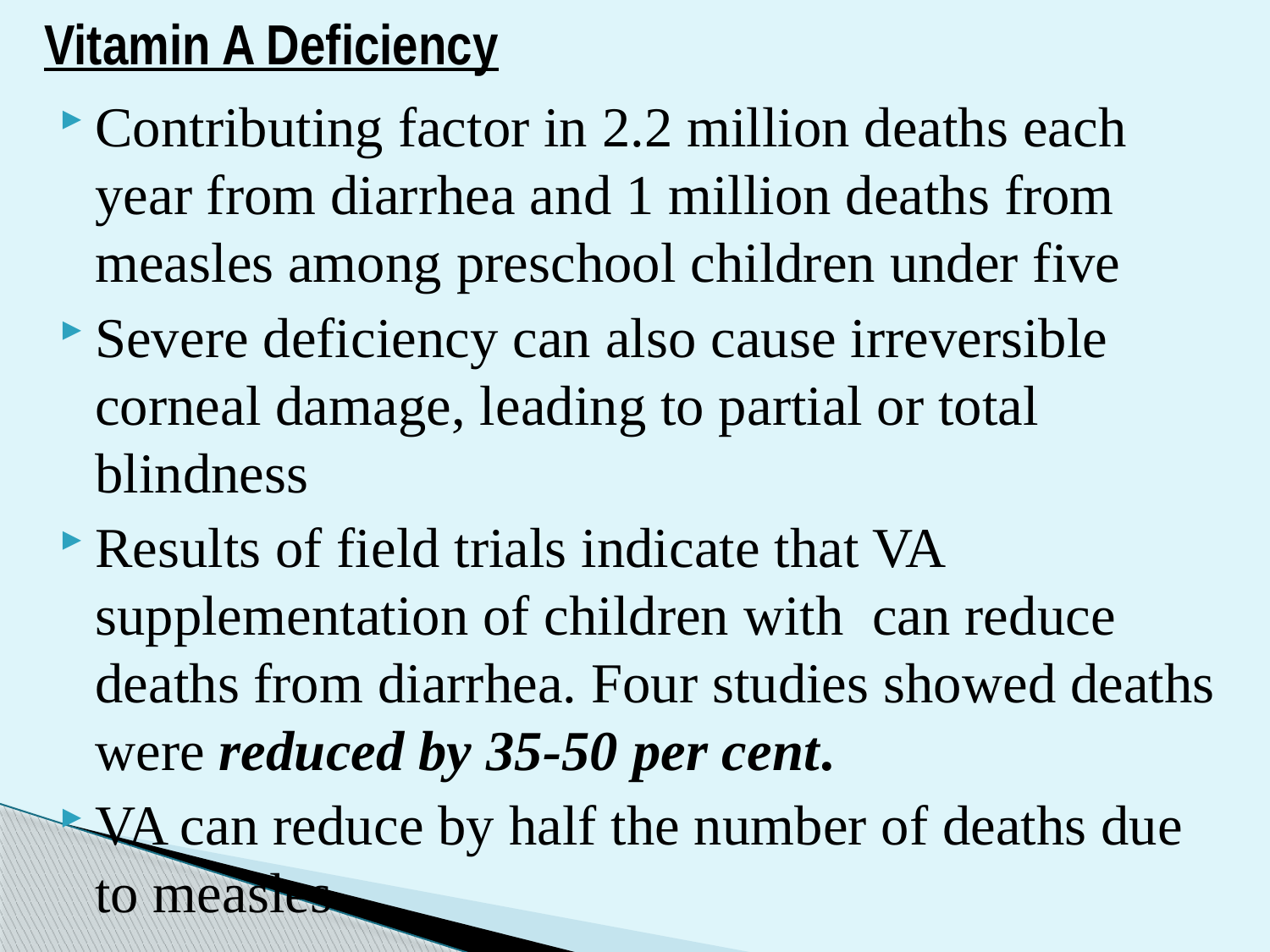

# Vitamin A Deficiency
Contributing factor in 2.2 million deaths each year from diarrhea and 1 million deaths from measles among preschool children under five
Severe deficiency can also cause irreversible corneal damage, leading to partial or total blindness
Results of field trials indicate that VA supplementation of children with  can reduce deaths from diarrhea. Four studies showed deaths were reduced by 35-50 per cent.
VA can reduce by half the number of deaths due to measles